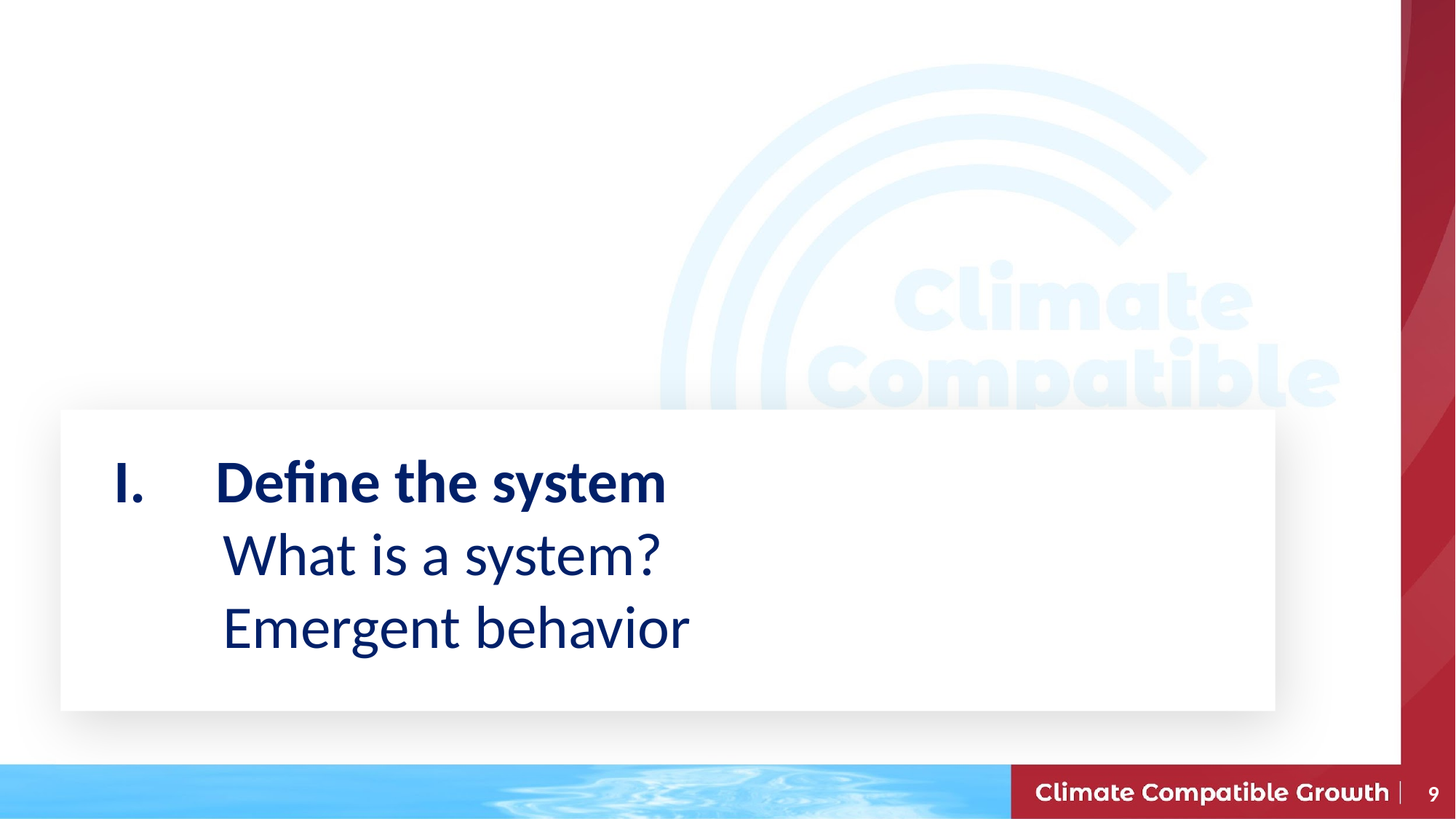

Define the system
	What is a system?
	Emergent behavior
9